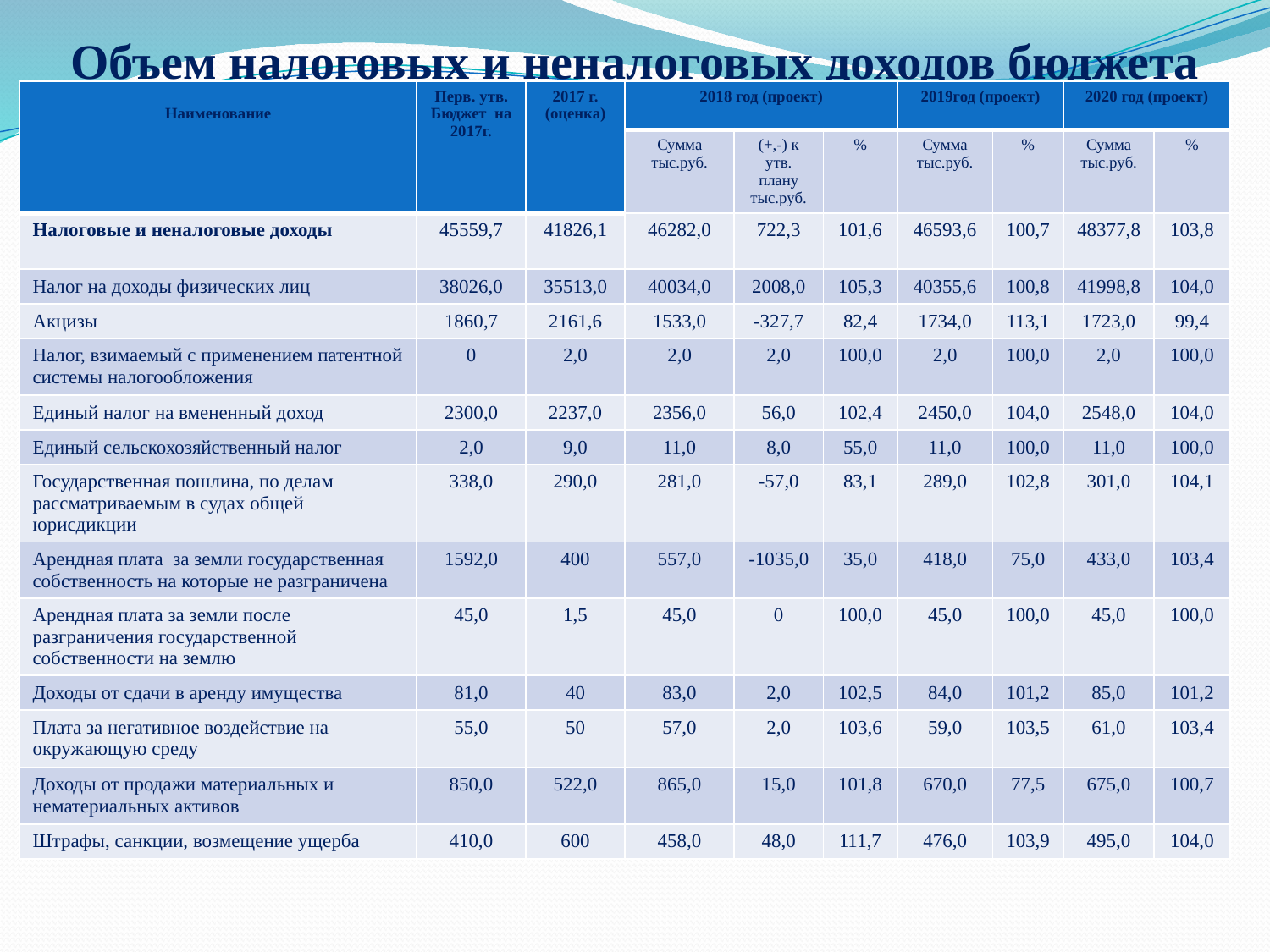

# Объем налоговых и неналоговых доходов бюджета
| Наименование | Перв. утв. Бюджет на 2017г. | 2017 г. (оценка) | 2018 год (проект) |  |  | 2019год (проект) |  | 2020 год (проект) |  |
| --- | --- | --- | --- | --- | --- | --- | --- | --- | --- |
|  |  |  | Сумма тыс.руб. | (+,-) к утв. плану тыс.руб. | % | Сумма тыс.руб. | % | Сумма тыс.руб. | % |
| Налоговые и неналоговые доходы | 45559,7 | 41826,1 | 46282,0 | 722,3 | 101,6 | 46593,6 | 100,7 | 48377,8 | 103,8 |
| Налог на доходы физических лиц | 38026,0 | 35513,0 | 40034,0 | 2008,0 | 105,3 | 40355,6 | 100,8 | 41998,8 | 104,0 |
| Акцизы | 1860,7 | 2161,6 | 1533,0 | -327,7 | 82,4 | 1734,0 | 113,1 | 1723,0 | 99,4 |
| Налог, взимаемый с применением патентной системы налогообложения | 0 | 2,0 | 2,0 | 2,0 | 100,0 | 2,0 | 100,0 | 2,0 | 100,0 |
| Единый налог на вмененный доход | 2300,0 | 2237,0 | 2356,0 | 56,0 | 102,4 | 2450,0 | 104,0 | 2548,0 | 104,0 |
| Единый сельскохозяйственный налог | 2,0 | 9,0 | 11,0 | 8,0 | 55,0 | 11,0 | 100,0 | 11,0 | 100,0 |
| Государственная пошлина, по делам рассматриваемым в судах общей юрисдикции | 338,0 | 290,0 | 281,0 | -57,0 | 83,1 | 289,0 | 102,8 | 301,0 | 104,1 |
| Арендная плата за земли государственная собственность на которые не разграничена | 1592,0 | 400 | 557,0 | -1035,0 | 35,0 | 418,0 | 75,0 | 433,0 | 103,4 |
| Арендная плата за земли после разграничения государственной собственности на землю | 45,0 | 1,5 | 45,0 | 0 | 100,0 | 45,0 | 100,0 | 45,0 | 100,0 |
| Доходы от сдачи в аренду имущества | 81,0 | 40 | 83,0 | 2,0 | 102,5 | 84,0 | 101,2 | 85,0 | 101,2 |
| Плата за негативное воздействие на окружающую среду | 55,0 | 50 | 57,0 | 2,0 | 103,6 | 59,0 | 103,5 | 61,0 | 103,4 |
| Доходы от продажи материальных и нематериальных активов | 850,0 | 522,0 | 865,0 | 15,0 | 101,8 | 670,0 | 77,5 | 675,0 | 100,7 |
| Штрафы, санкции, возмещение ущерба | 410,0 | 600 | 458,0 | 48,0 | 111,7 | 476,0 | 103,9 | 495,0 | 104,0 |